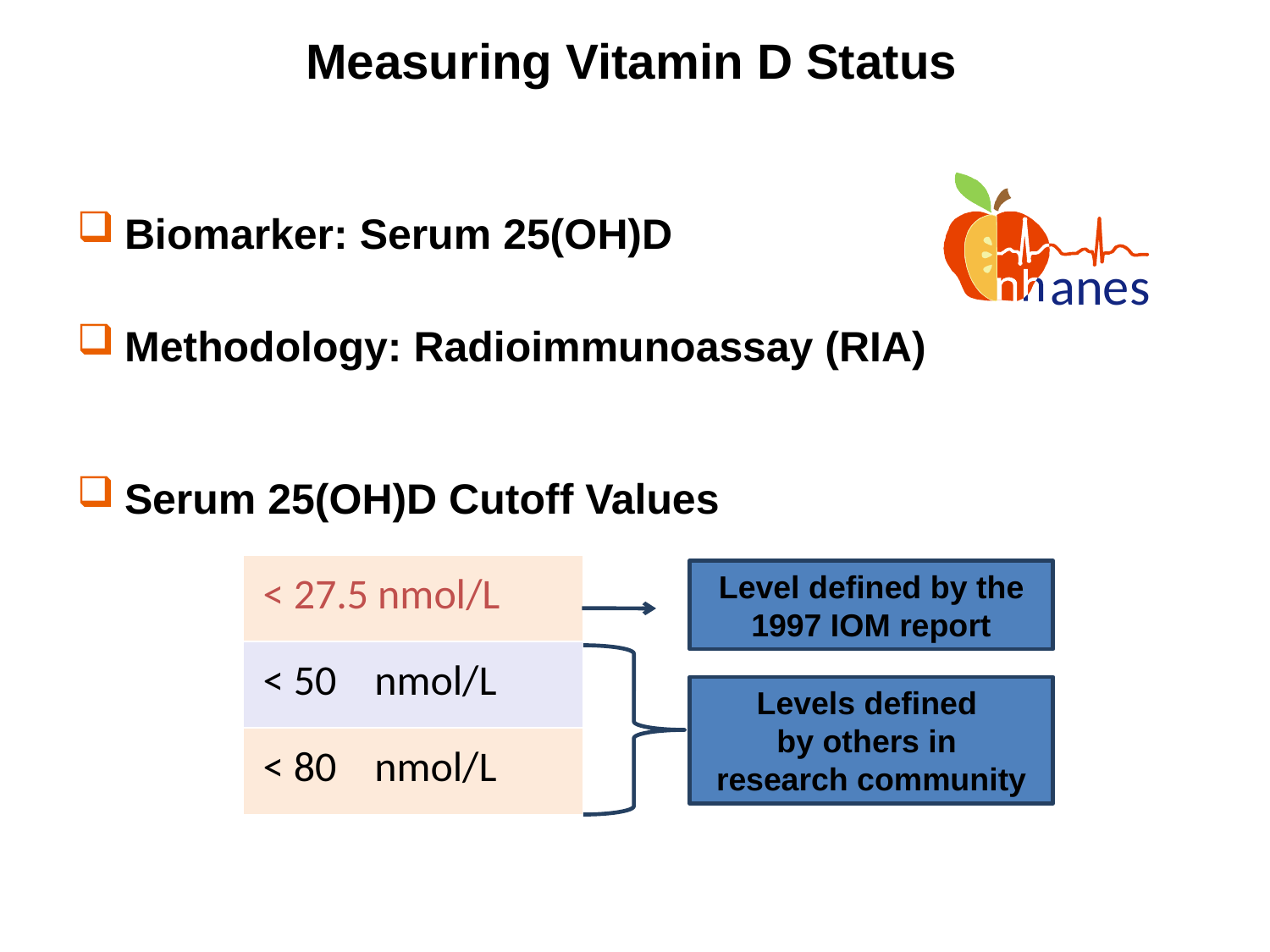

Measuring Vitamin D Status Vitamin D in Serum

anes
Biomarker: Serum 25(OH)D

Methodology: Radioimmunoassay (RIA)
Serum 25(OH)D Cutoff Values
| < 27.5 nmol/L |
| --- |
| < 50 nmol/L |
| < 80 nmol/L |
Level defined by the 1997 IOM report

Levels defined
by others in
research community

8